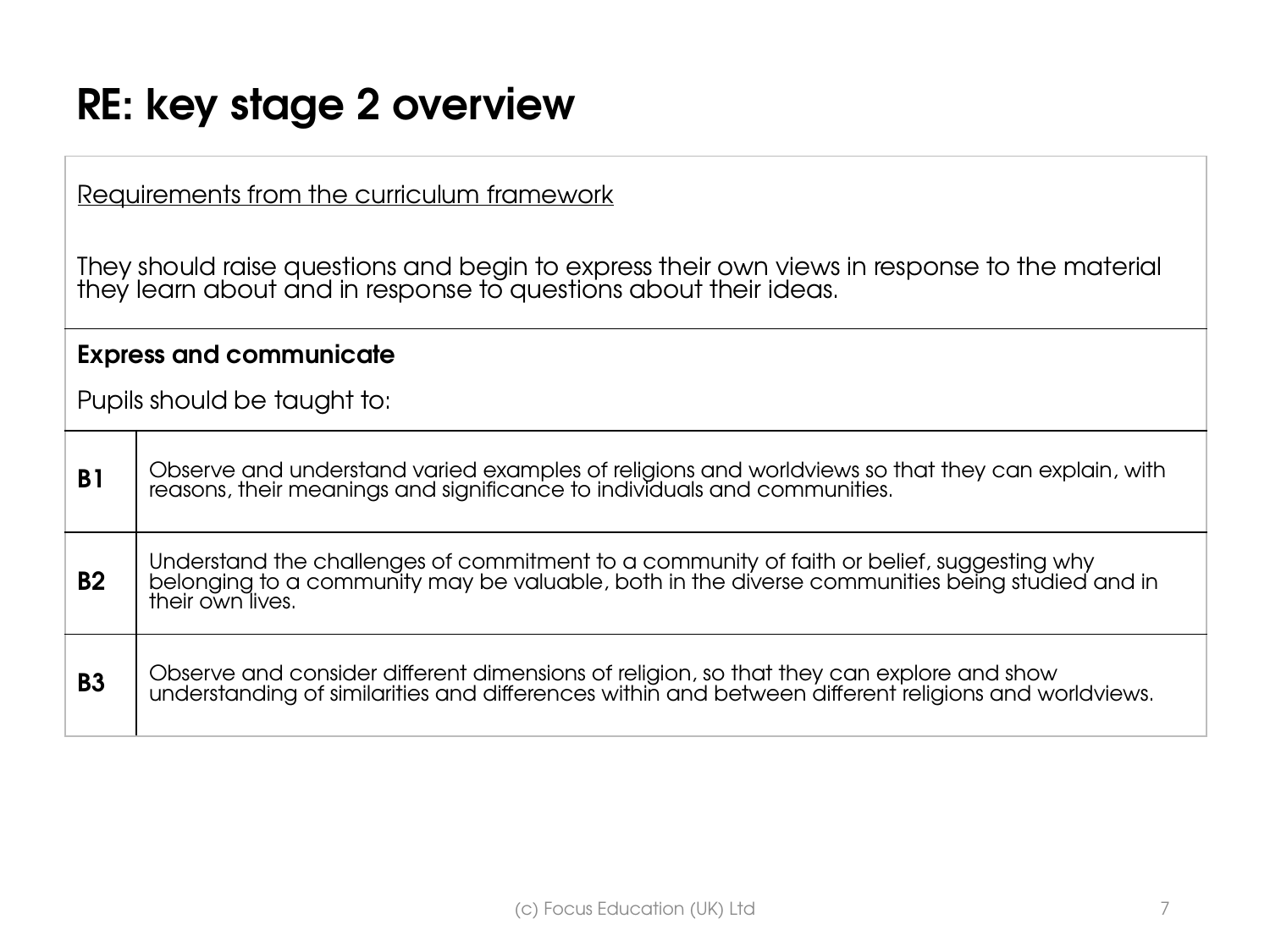

# RE: key stage 2 overview
| Requirements from the curriculum framework They should raise questions and begin to express their own views in response to the material they learn about and in response to questions about their ideas. |  |
| --- | --- |
| Express and communicate Pupils should be taught to: |  |
| B1 | Observe and understand varied examples of religions and worldviews so that they can explain, with reasons, their meanings and significance to individuals and communities. |
| B2 | Understand the challenges of commitment to a community of faith or belief, suggesting why belonging to a community may be valuable, both in the diverse communities being studied and in their own lives. |
| B3 | Observe and consider different dimensions of religion, so that they can explore and show understanding of similarities and differences within and between different religions and worldviews. |
|  |
| --- |
(c) Focus Education (UK) Ltd
7